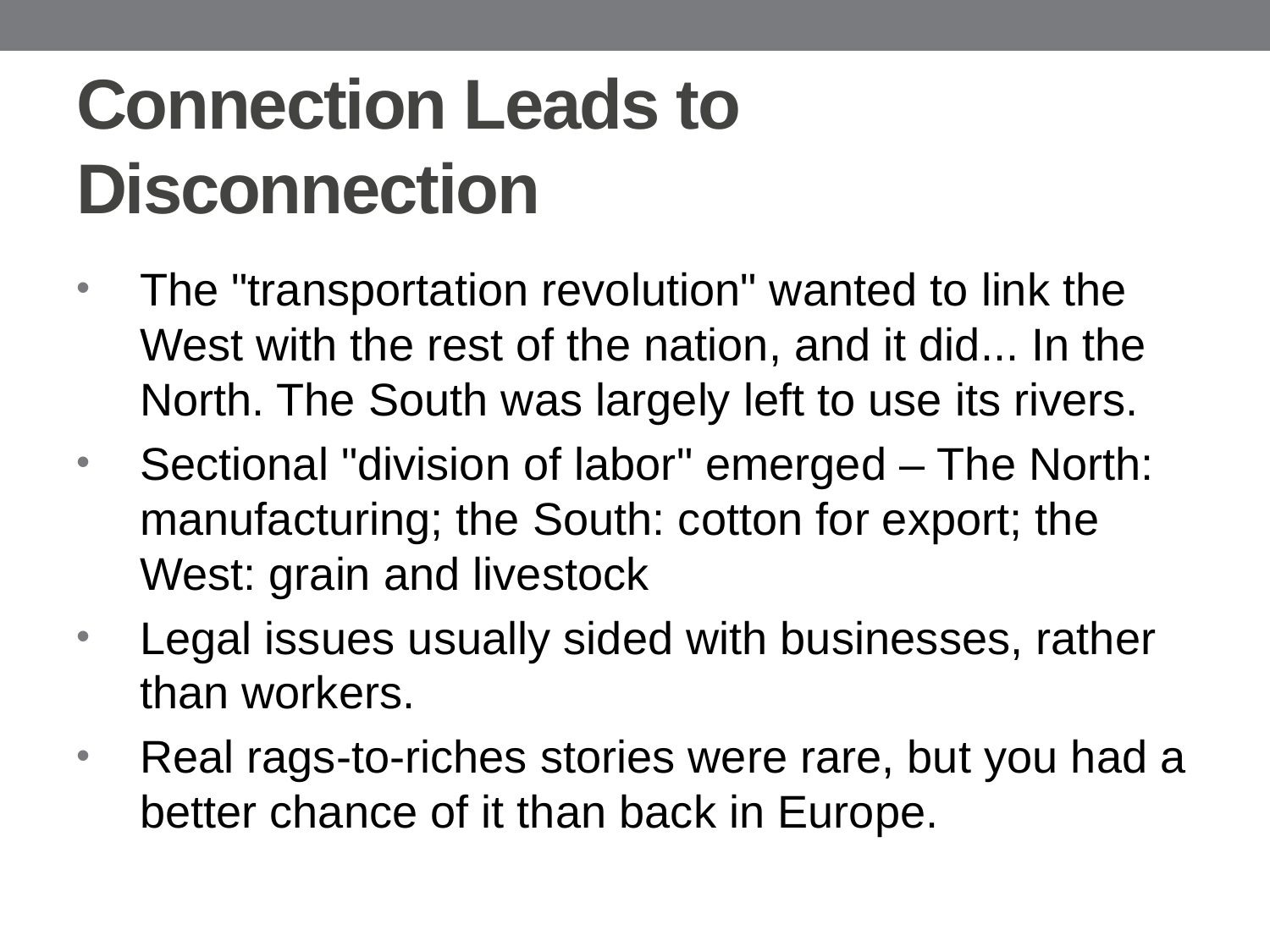

# Connection Leads to Disconnection
The "transportation revolution" wanted to link the West with the rest of the nation, and it did... In the North. The South was largely left to use its rivers.
Sectional "division of labor" emerged – The North: manufacturing; the South: cotton for export; the West: grain and livestock
Legal issues usually sided with businesses, rather than workers.
Real rags-to-riches stories were rare, but you had a better chance of it than back in Europe.